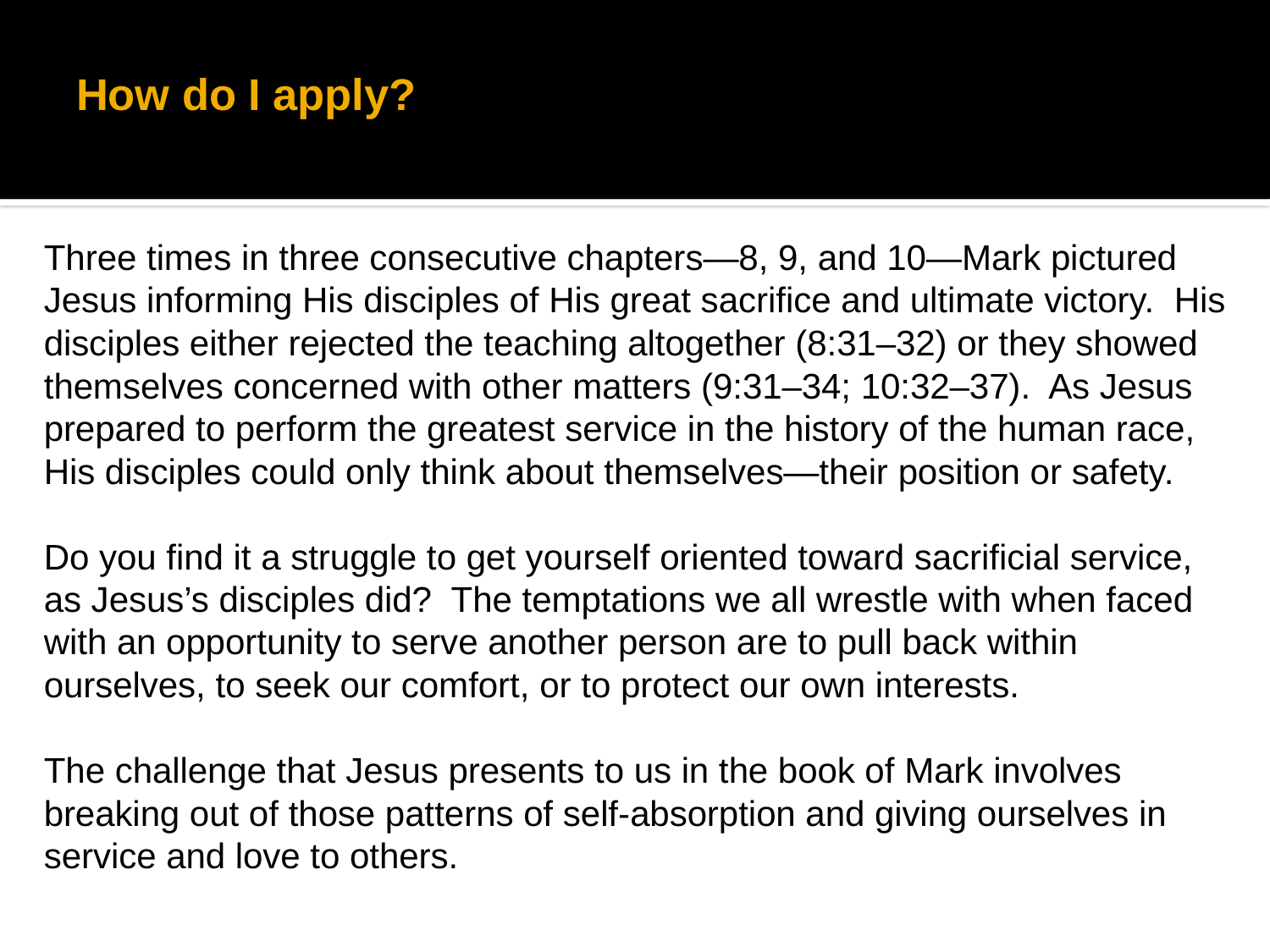

# How do I apply?
Three times in three consecutive chapters—8, 9, and 10—Mark pictured Jesus informing His disciples of His great sacrifice and ultimate victory.  His disciples either rejected the teaching altogether (8:31–32) or they showed themselves concerned with other matters (9:31–34; 10:32–37).  As Jesus prepared to perform the greatest service in the history of the human race, His disciples could only think about themselves—their position or safety.

Do you find it a struggle to get yourself oriented toward sacrificial service, as Jesus’s disciples did?  The temptations we all wrestle with when faced with an opportunity to serve another person are to pull back within ourselves, to seek our comfort, or to protect our own interests.

The challenge that Jesus presents to us in the book of Mark involves breaking out of those patterns of self-absorption and giving ourselves in service and love to others.